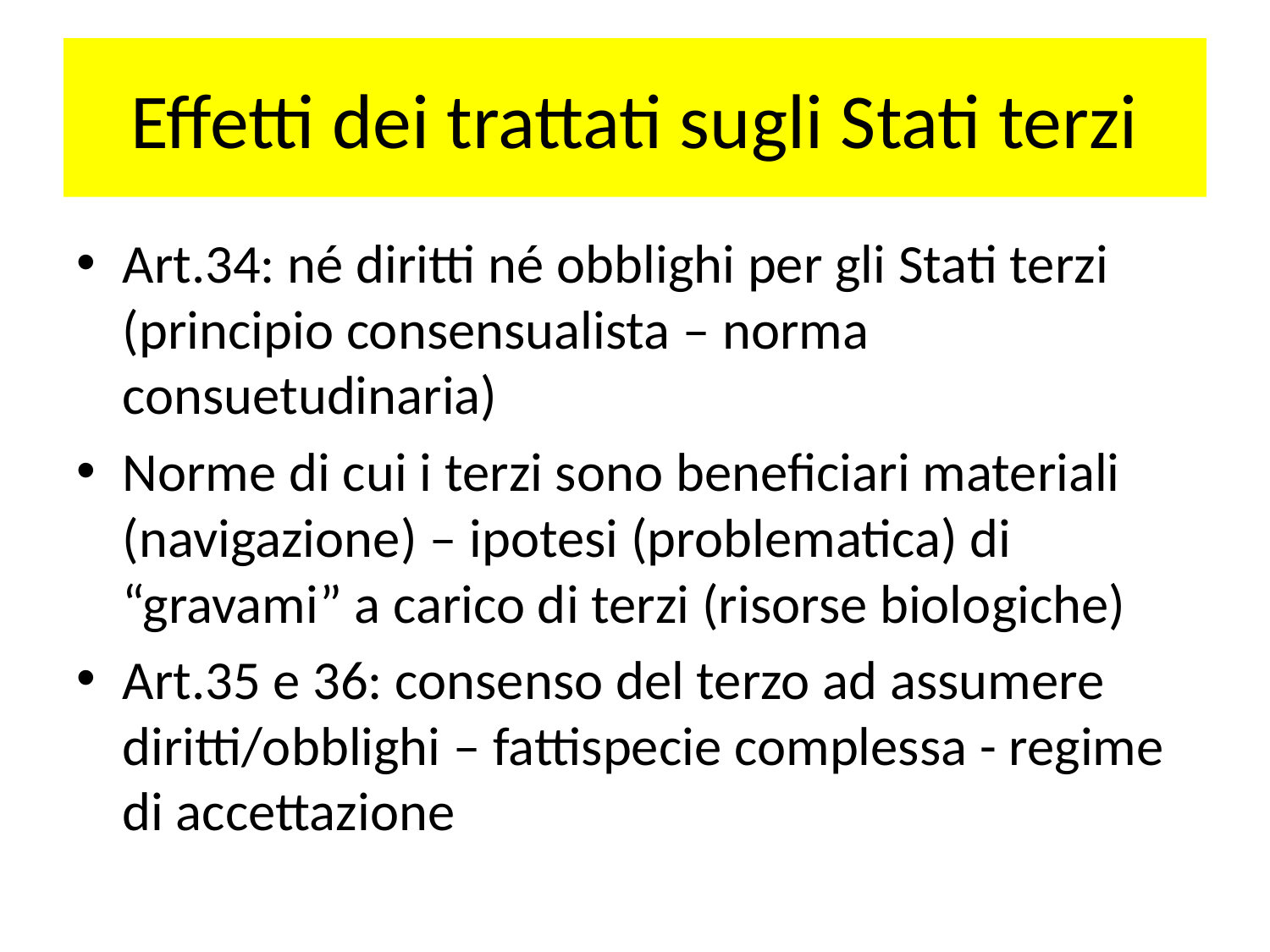

# Effetti dei trattati sugli Stati terzi
Art.34: né diritti né obblighi per gli Stati terzi (principio consensualista – norma consuetudinaria)
Norme di cui i terzi sono beneficiari materiali (navigazione) – ipotesi (problematica) di “gravami” a carico di terzi (risorse biologiche)
Art.35 e 36: consenso del terzo ad assumere diritti/obblighi – fattispecie complessa - regime di accettazione